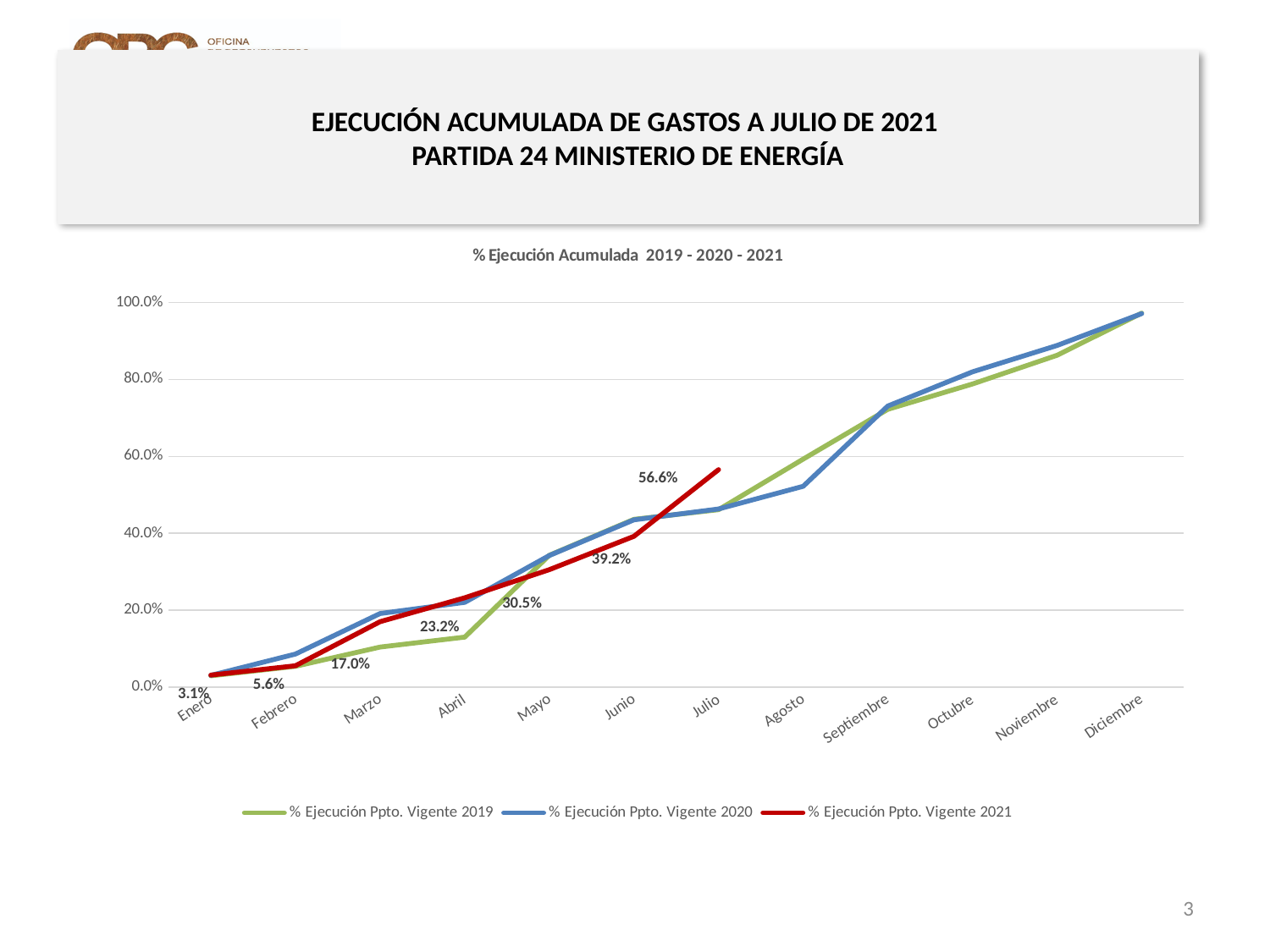

# EJECUCIÓN ACUMULADA DE GASTOS A JULIO DE 2021 PARTIDA 24 MINISTERIO DE ENERGÍA

[unsupported chart]

3